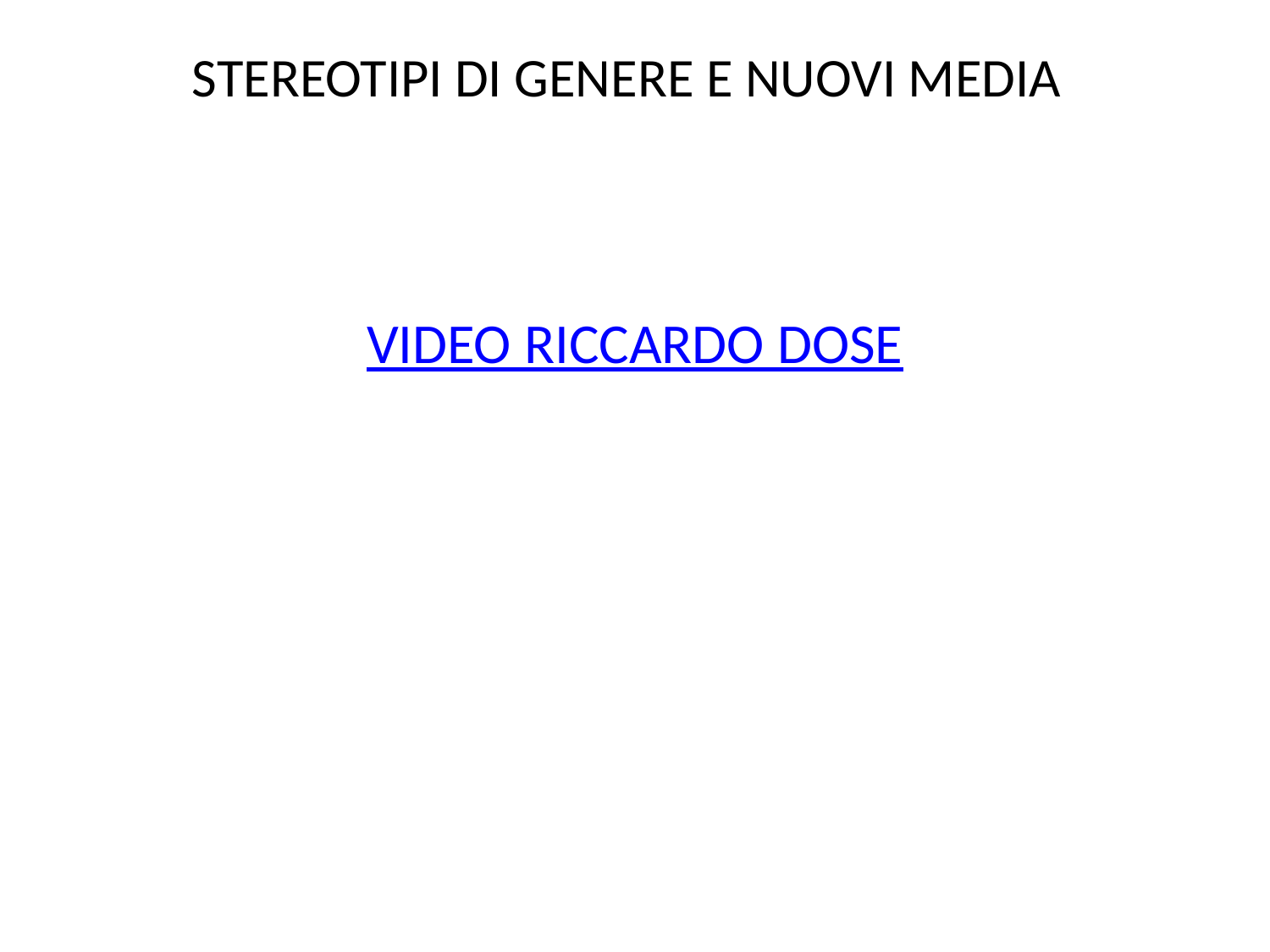

# STEREOTIPI DI GENERE E NUOVI MEDIA

VIDEO RICCARDO DOSE